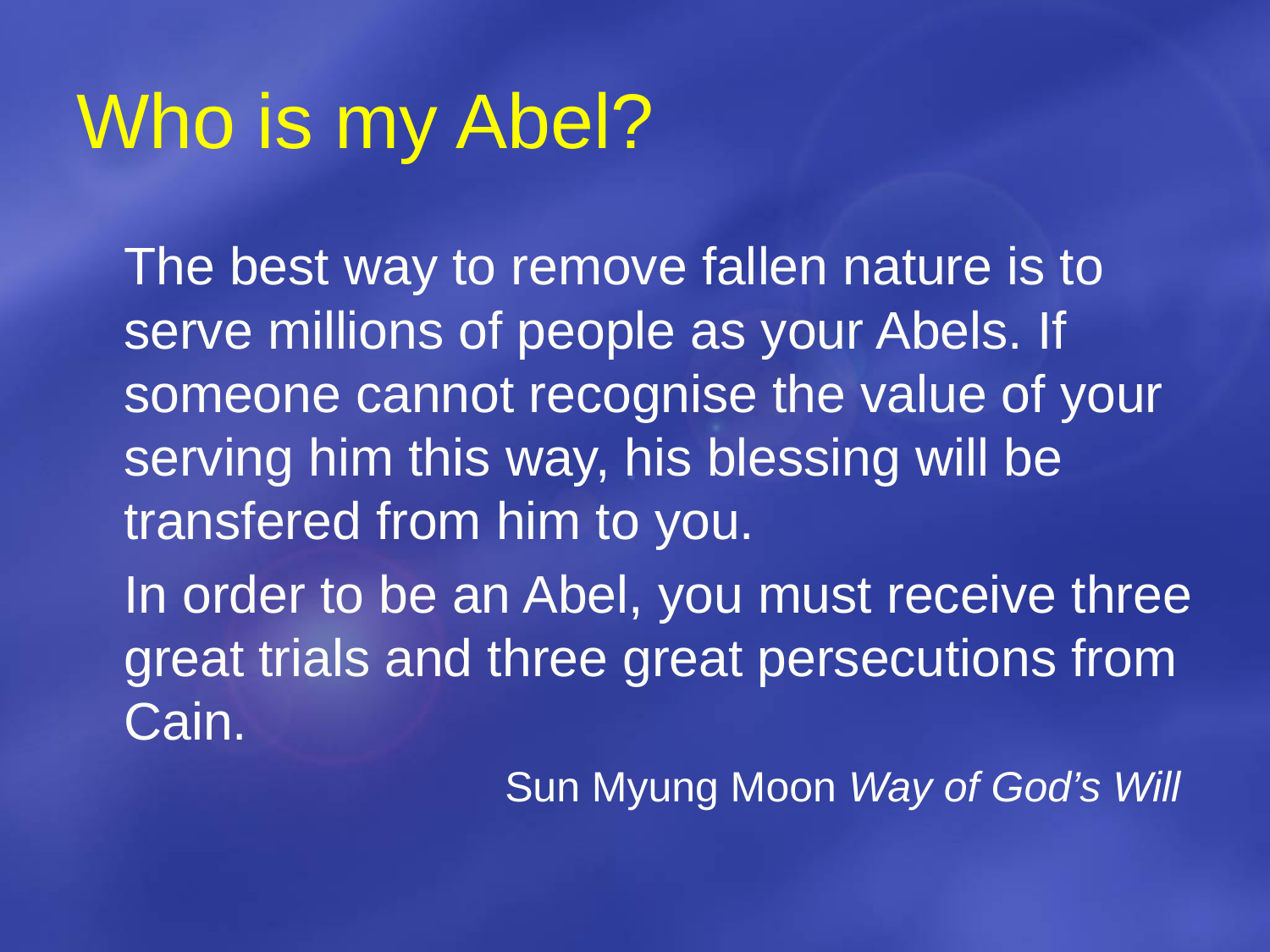

# Who is my Abel?
	The best way to remove fallen nature is to serve millions of people as your Abels. If someone cannot recognise the value of your serving him this way, his blessing will be transfered from him to you.
	In order to be an Abel, you must receive three great trials and three great persecutions from Cain.
				Sun Myung Moon Way of God’s Will